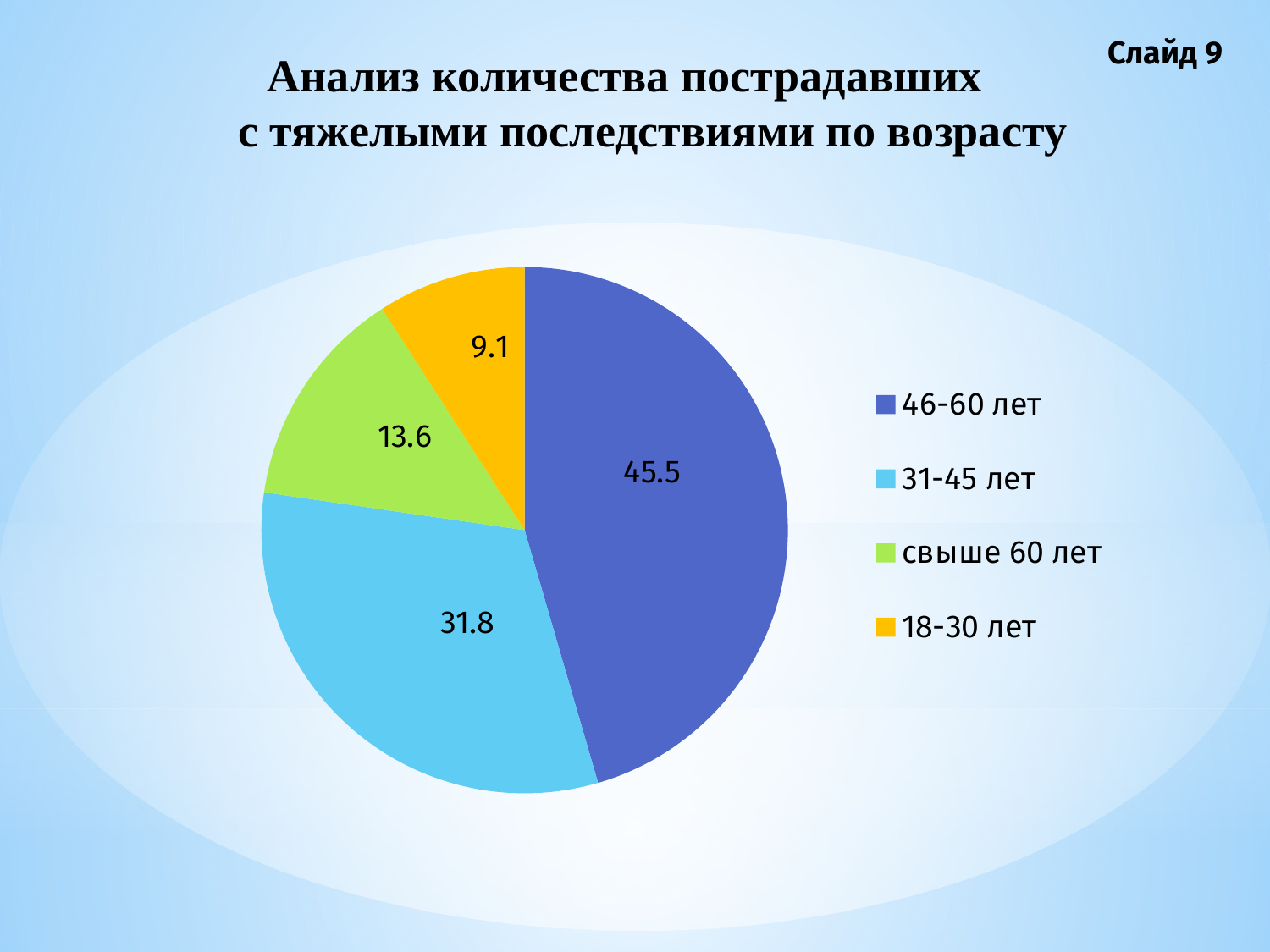

Слайд 9
# Анализ количества пострадавших с тяжелыми последствиями по возрасту

### Chart

| Category | Продажи |
|---|---|
| 46-60 лет | 45.5 |
| 31-45 лет | 31.8 |
| свыше 60 лет | 13.6 |
| 18-30 лет | 9.1 |